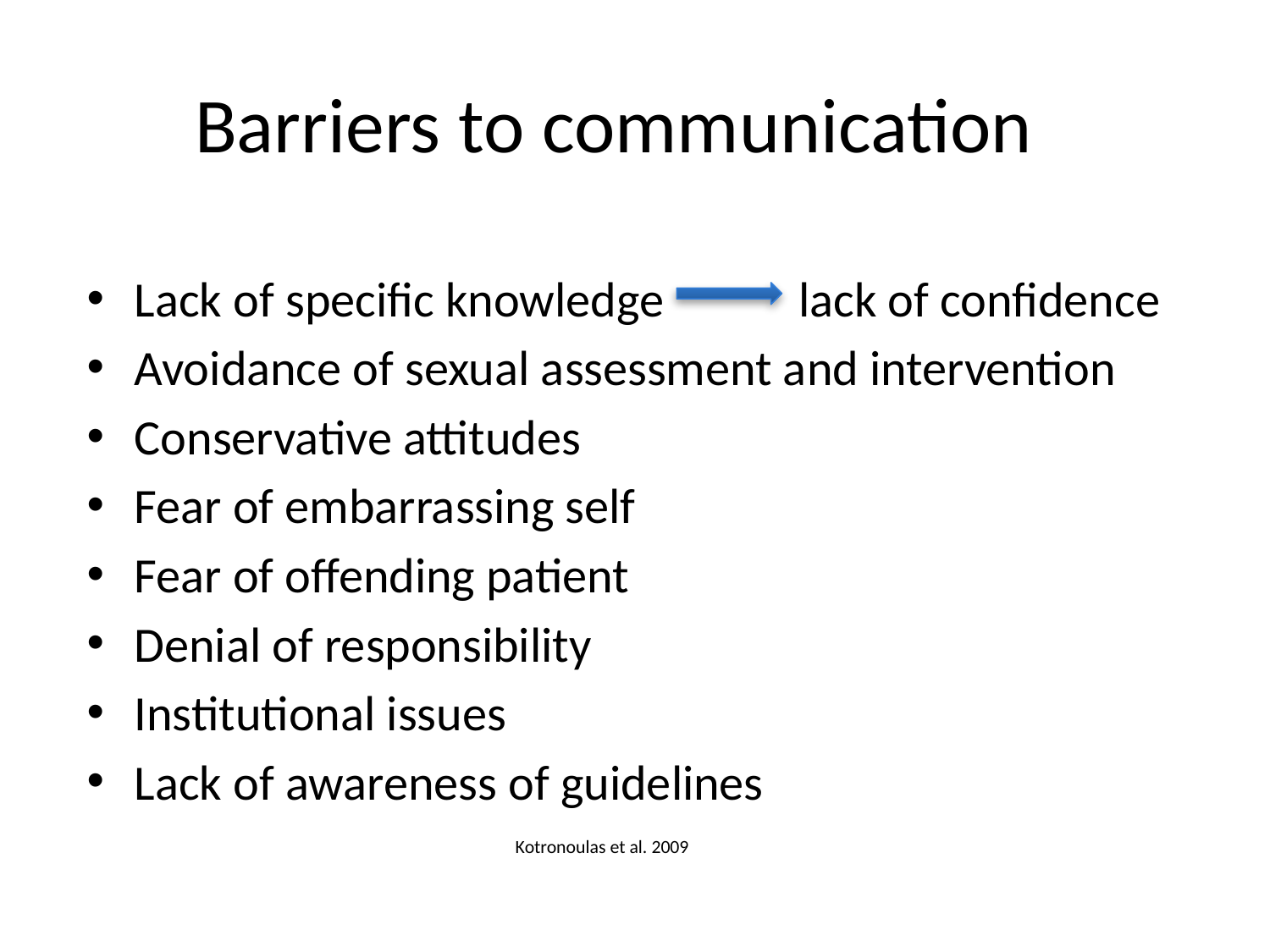

# Barriers to communication
Lack of specific knowledge            lack of confidence
Avoidance of sexual assessment and intervention
Conservative attitudes
Fear of embarrassing self
Fear of offending patient
Denial of responsibility
Institutional issues
Lack of awareness of guidelines
                                    											Kotronoulas et al. 2009